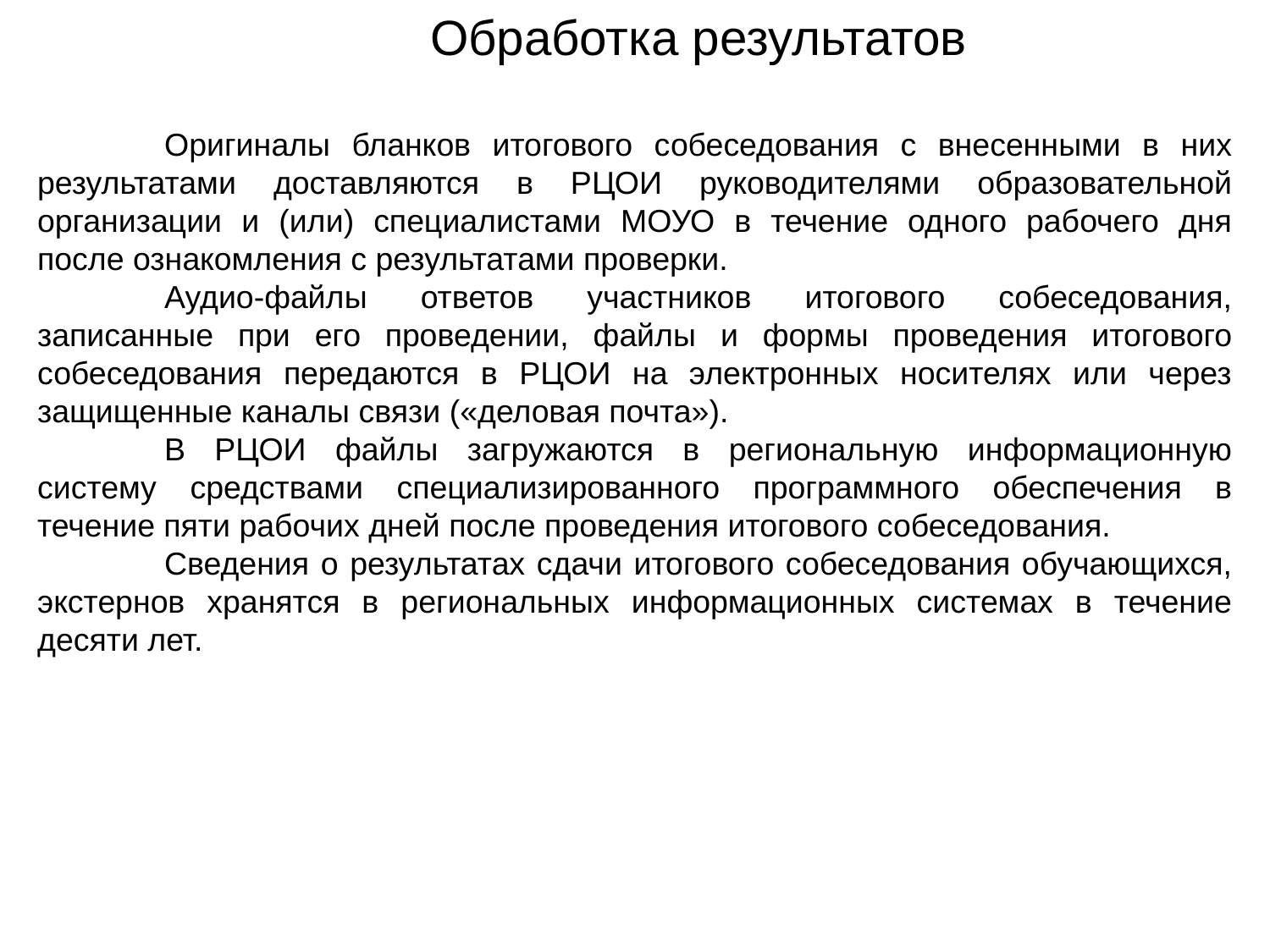

Обработка результатов

	Оригиналы бланков итогового собеседования с внесенными в них результатами доставляются в РЦОИ руководителями образовательной организации и (или) специалистами МОУО в течение одного рабочего дня после ознакомления с результатами проверки.
	Аудио-файлы ответов участников итогового собеседования, записанные при его проведении, файлы и формы проведения итогового собеседования передаются в РЦОИ на электронных носителях или через защищенные каналы связи («деловая почта»).
	В РЦОИ файлы загружаются в региональную информационную систему средствами специализированного программного обеспечения в течение пяти рабочих дней после проведения итогового собеседования.
	Сведения о результатах сдачи итогового собеседования обучающихся, экстернов хранятся в региональных информационных системах в течение десяти лет.